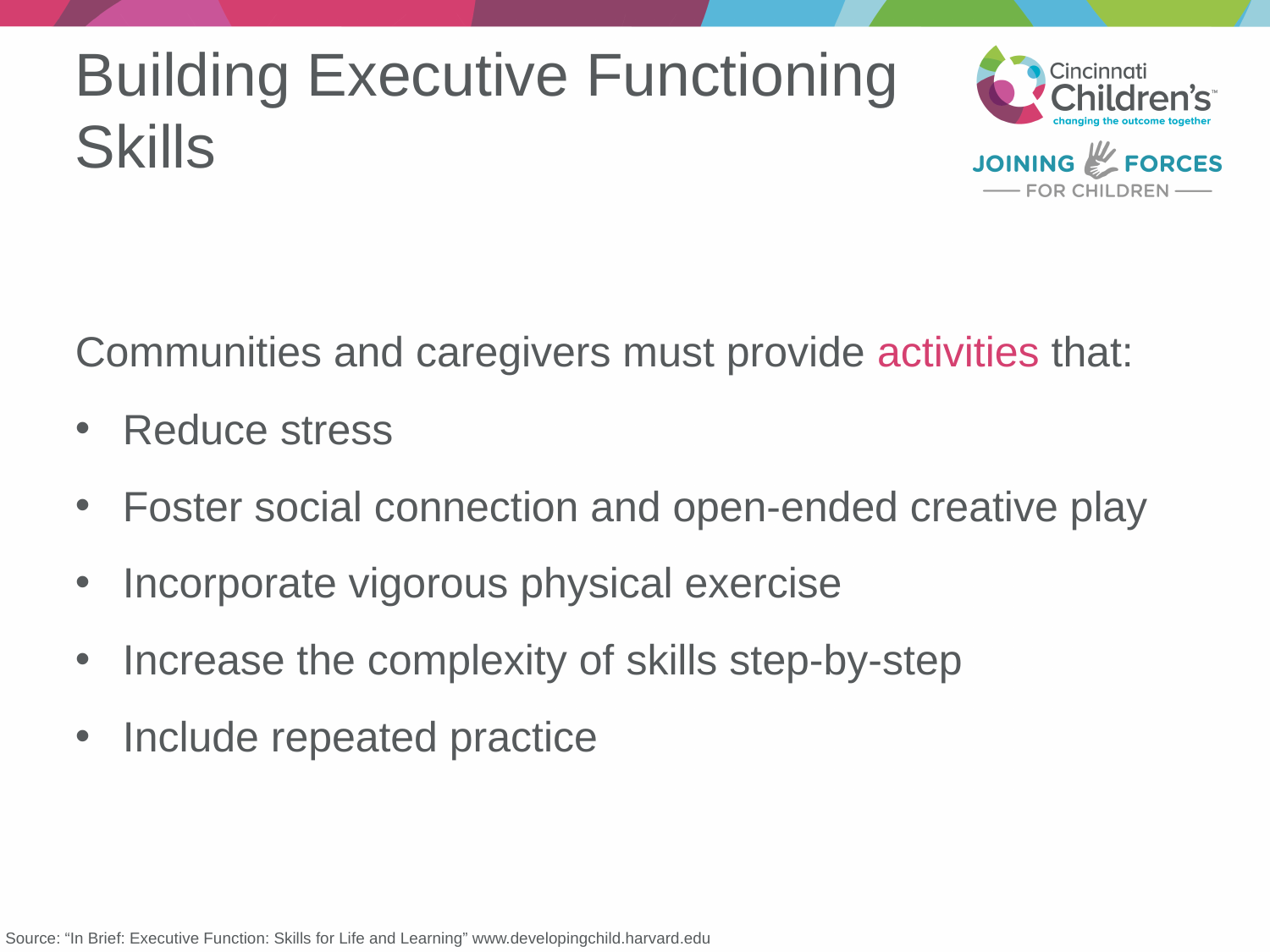

# Building Executive Functioning Skills
Communities and caregivers must provide activities that:
Reduce stress
Foster social connection and open-ended creative play
Incorporate vigorous physical exercise
Increase the complexity of skills step-by-step
Include repeated practice
Source: “In Brief: Executive Function: Skills for Life and Learning” www.developingchild.harvard.edu